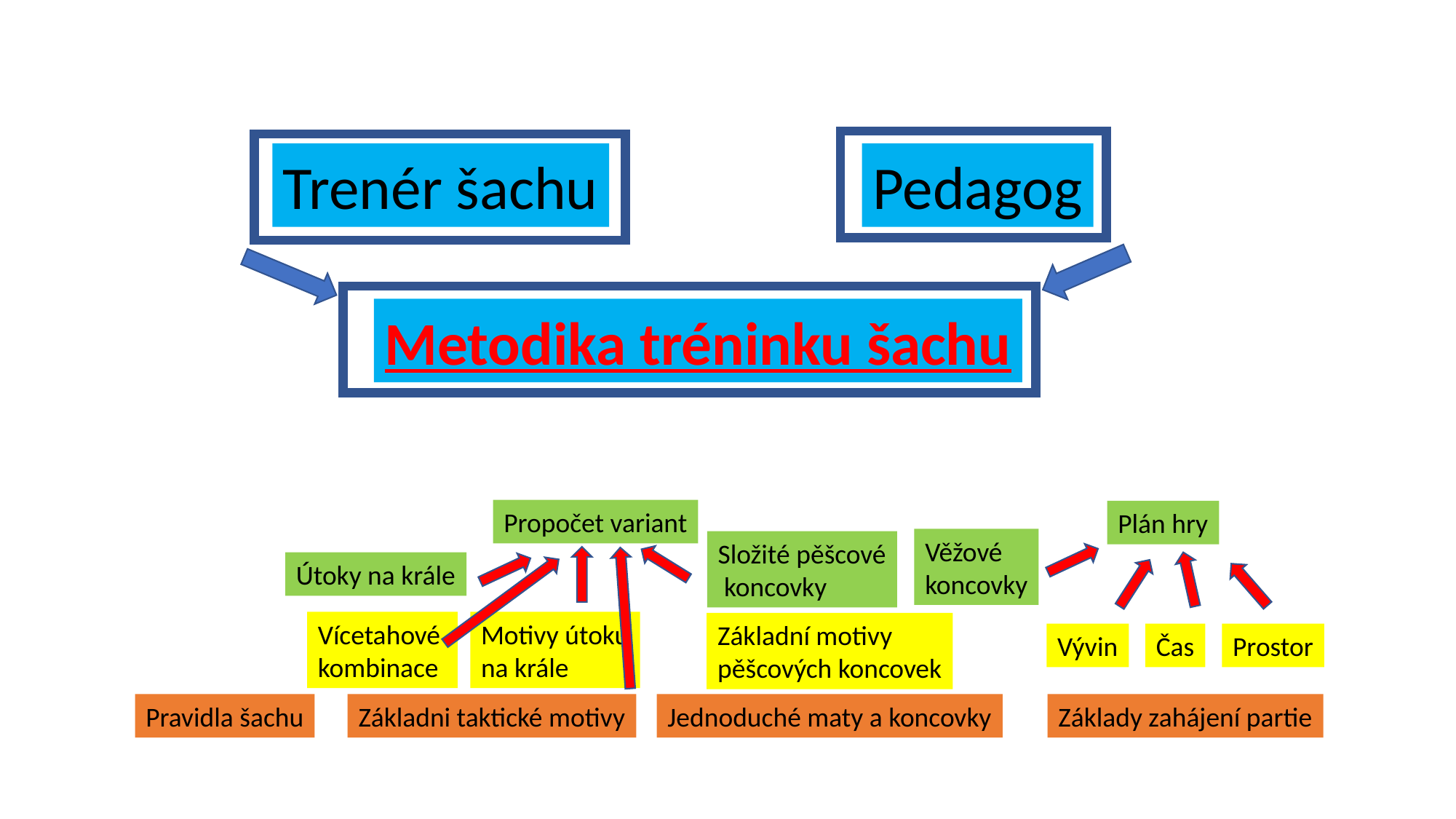

Trenér šachu
Pedagog

Metodika tréninku šachu
Propočet variant
Plán hry
Věžové
koncovky

Složité pěšcové
 koncovky

Útoky na krále

Vícetahové
kombinace
Motivy útoku
na krále
Základní motivy
pěšcových koncovek
Vývin
Čas
Prostor
Pravidla šachu
Základni taktické motivy
Jednoduché maty a koncovky
Základy zahájení partie